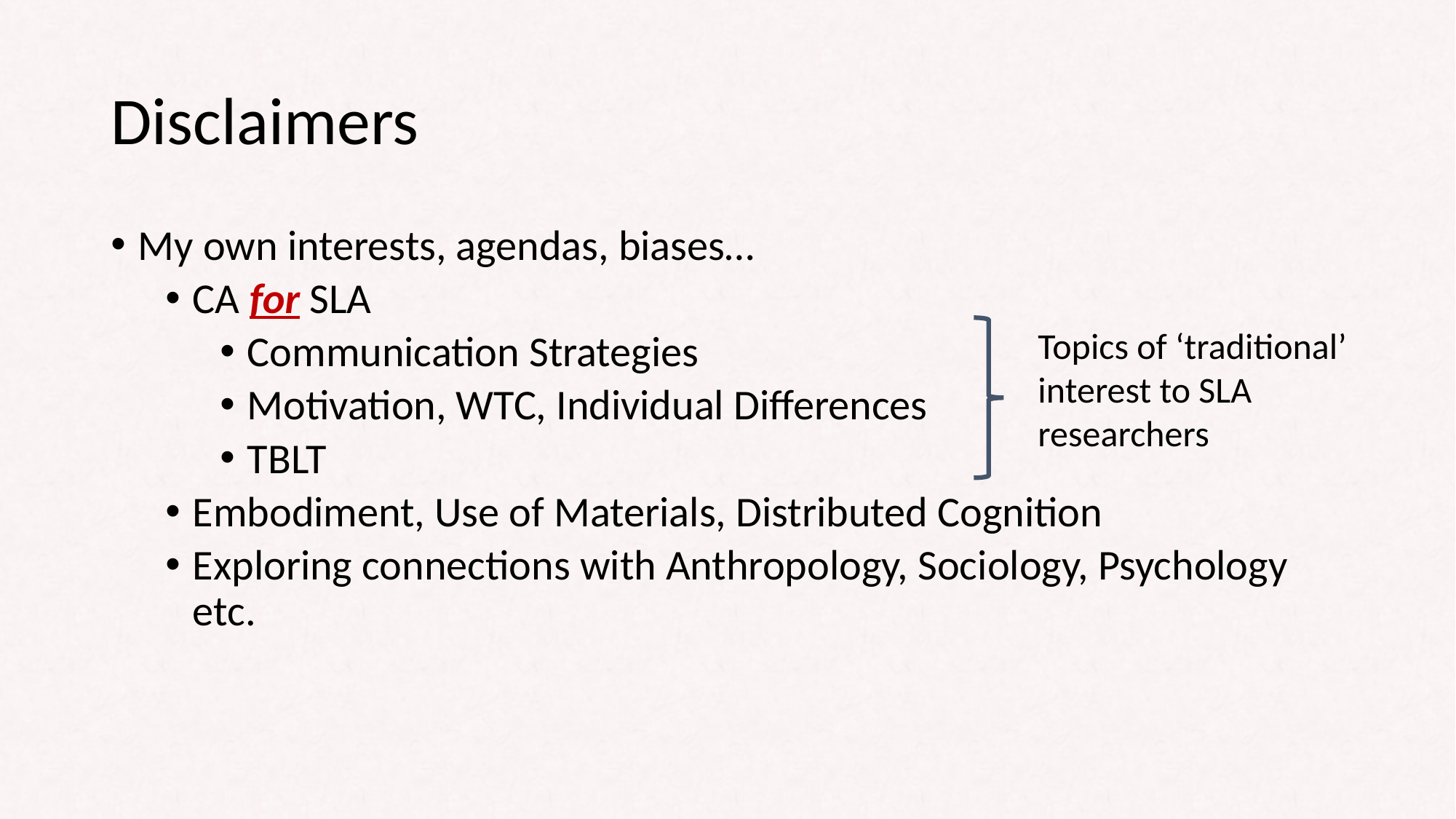

# Disclaimers
My own interests, agendas, biases…
CA for SLA
Communication Strategies
Motivation, WTC, Individual Differences
TBLT
Embodiment, Use of Materials, Distributed Cognition
Exploring connections with Anthropology, Sociology, Psychology etc.

Topics of ‘traditional’
interest to SLA
researchers